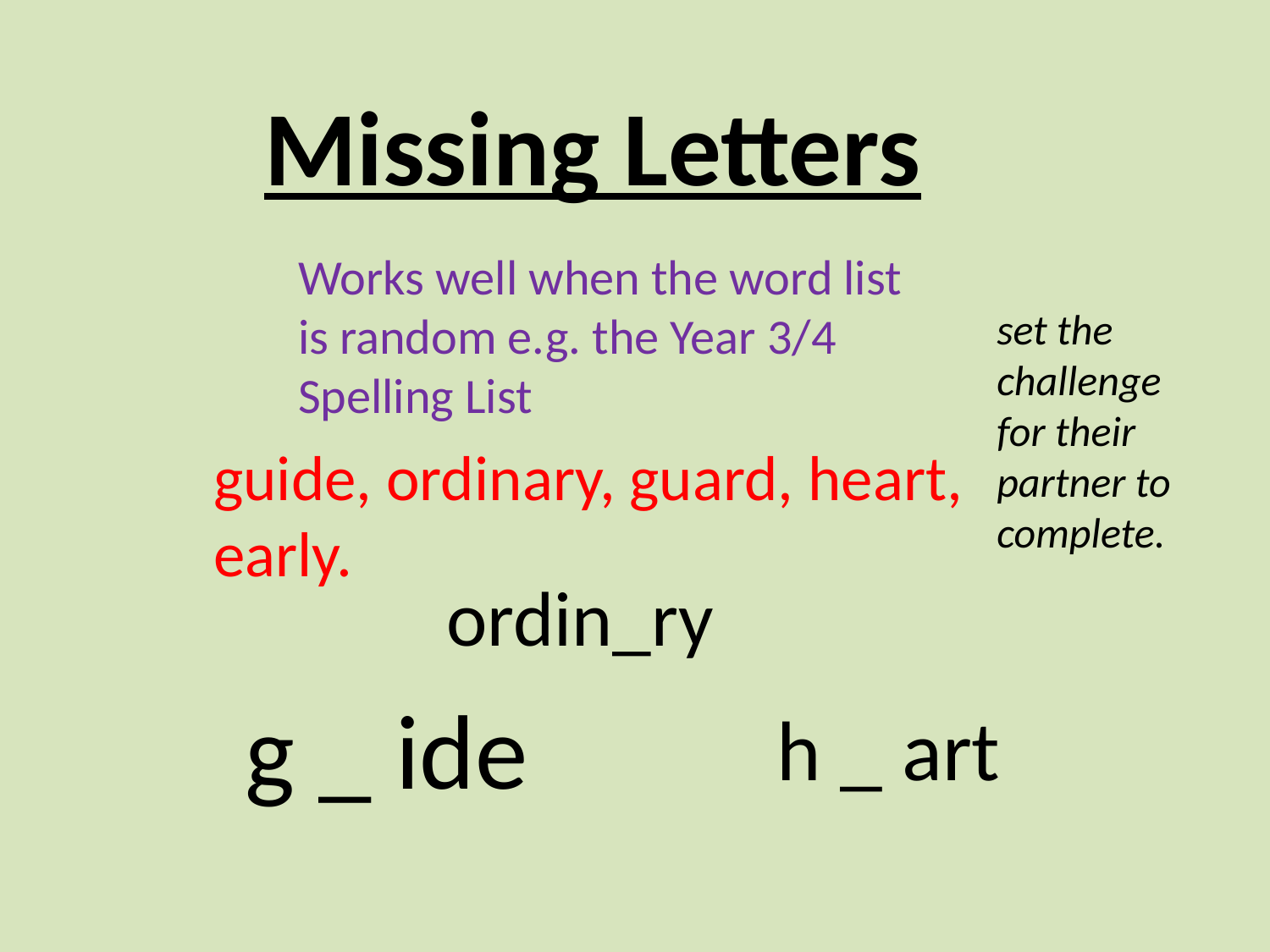

Missing Letters
Works well when the word list is random e.g. the Year 3/4 Spelling List
set the challenge for their partner to complete.
guide, ordinary, guard, heart,
early.
ordin_ry
g _ ide
h _ art